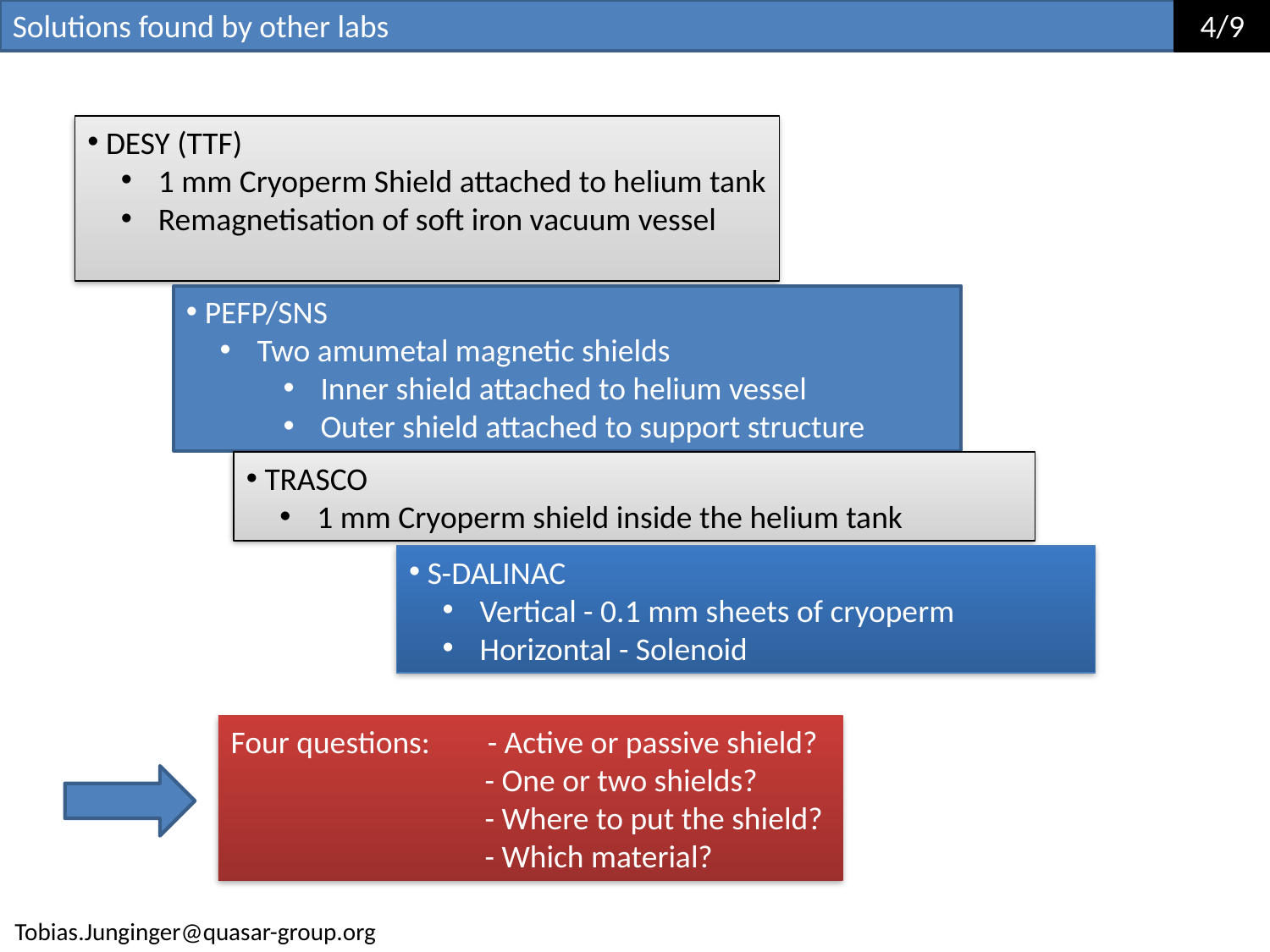

Solutions found by other labs
4/9
 DESY (TTF)
 1 mm Cryoperm Shield attached to helium tank
 Remagnetisation of soft iron vacuum vessel

 PEFP/SNS
 Two amumetal magnetic shields
 Inner shield attached to helium vessel
 Outer shield attached to support structure
 TRASCO
 1 mm Cryoperm shield inside the helium tank
 S-DALINAC
 Vertical - 0.1 mm sheets of cryoperm
 Horizontal - Solenoid
Four questions:        - Active or passive shield?
		- One or two shields?
		- Where to put the shield?
		- Which material?

Tobias.Junginger@quasar-group.org